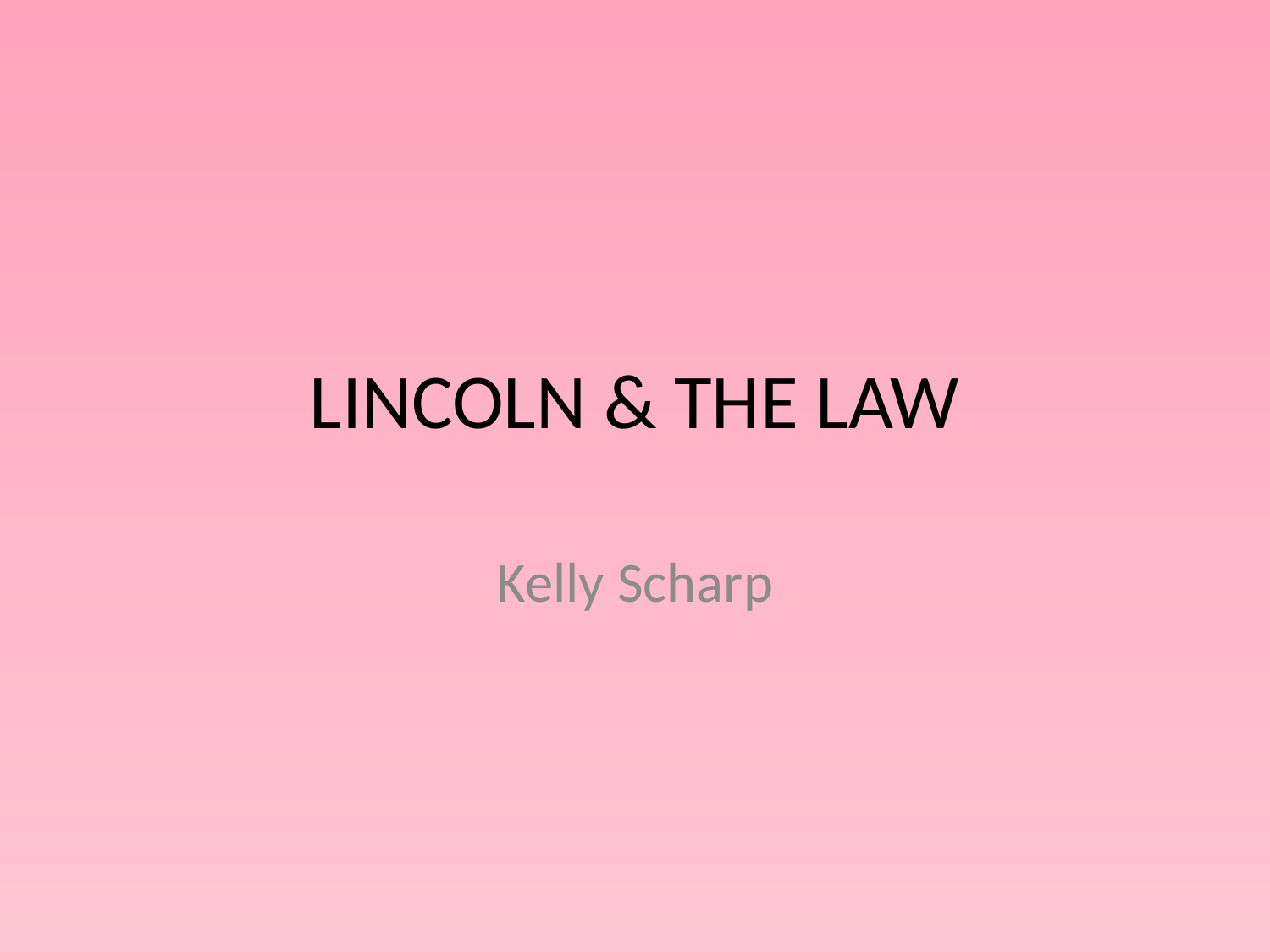

# LINCOLN & THE LAW
Kelly Scharp